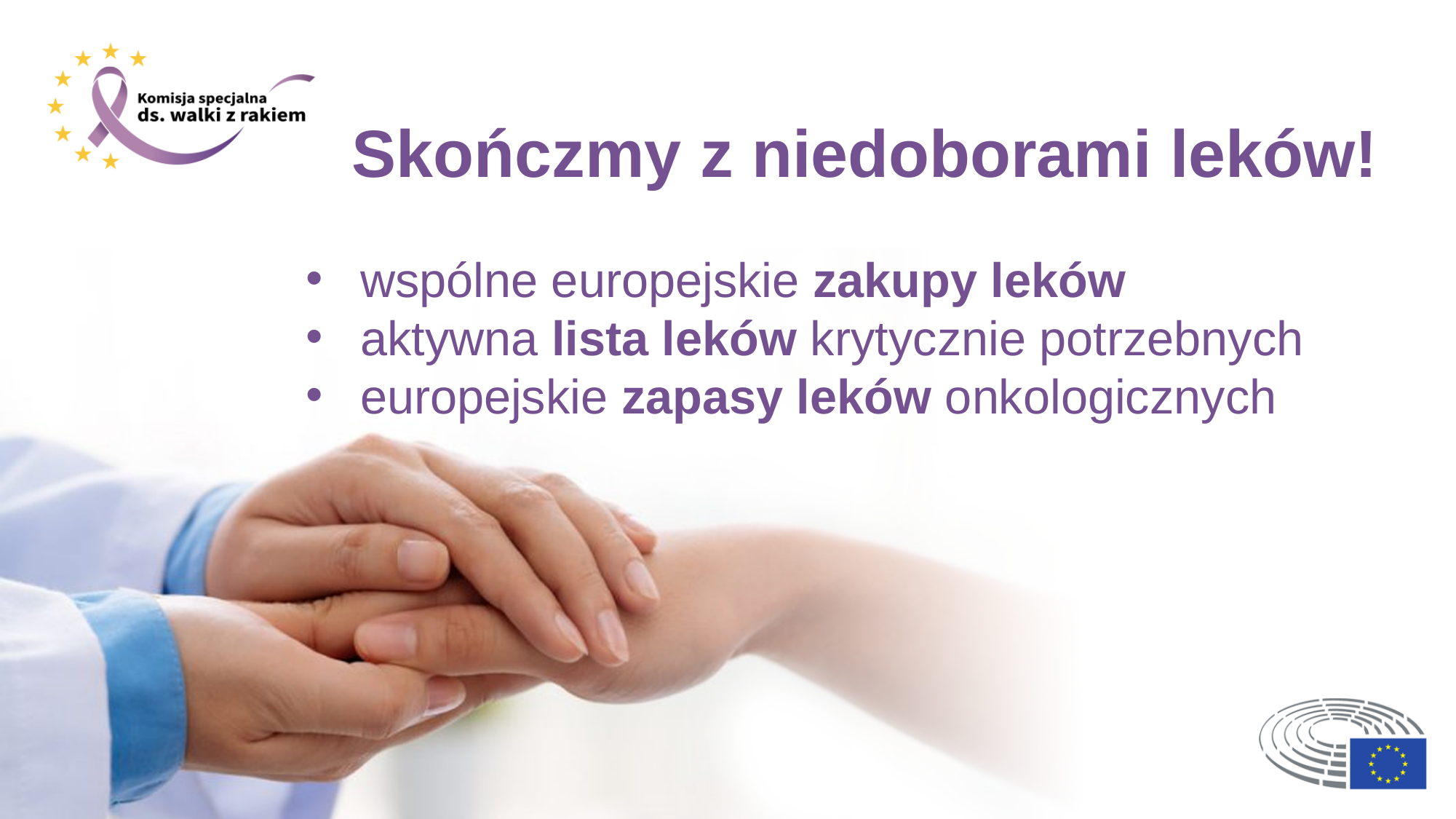

Skończmy z niedoborami leków!

wspólne europejskie zakupy leków
aktywna lista leków krytycznie potrzebnych
europejskie zapasy leków onkologicznych